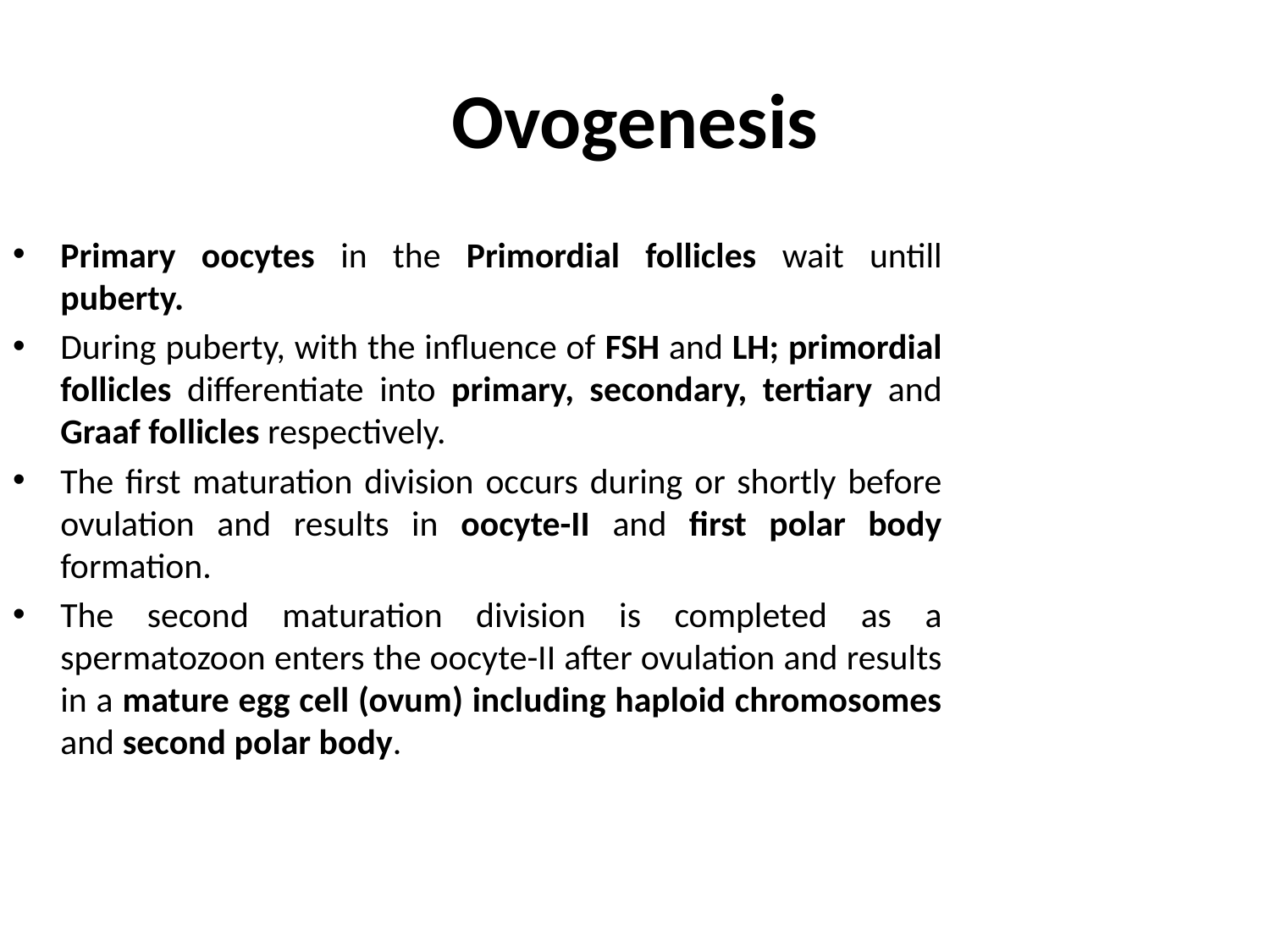

# Ovogenesis
Primary oocytes in the Primordial follicles wait untill puberty.
During puberty, with the influence of FSH and LH; primordial follicles differentiate into primary, secondary, tertiary and Graaf follicles respectively.
The first maturation division occurs during or shortly before ovulation and results in oocyte-II and first polar body formation.
The second maturation division is completed as a spermatozoon enters the oocyte-II after ovulation and results in a mature egg cell (ovum) including haploid chromosomes and second polar body.